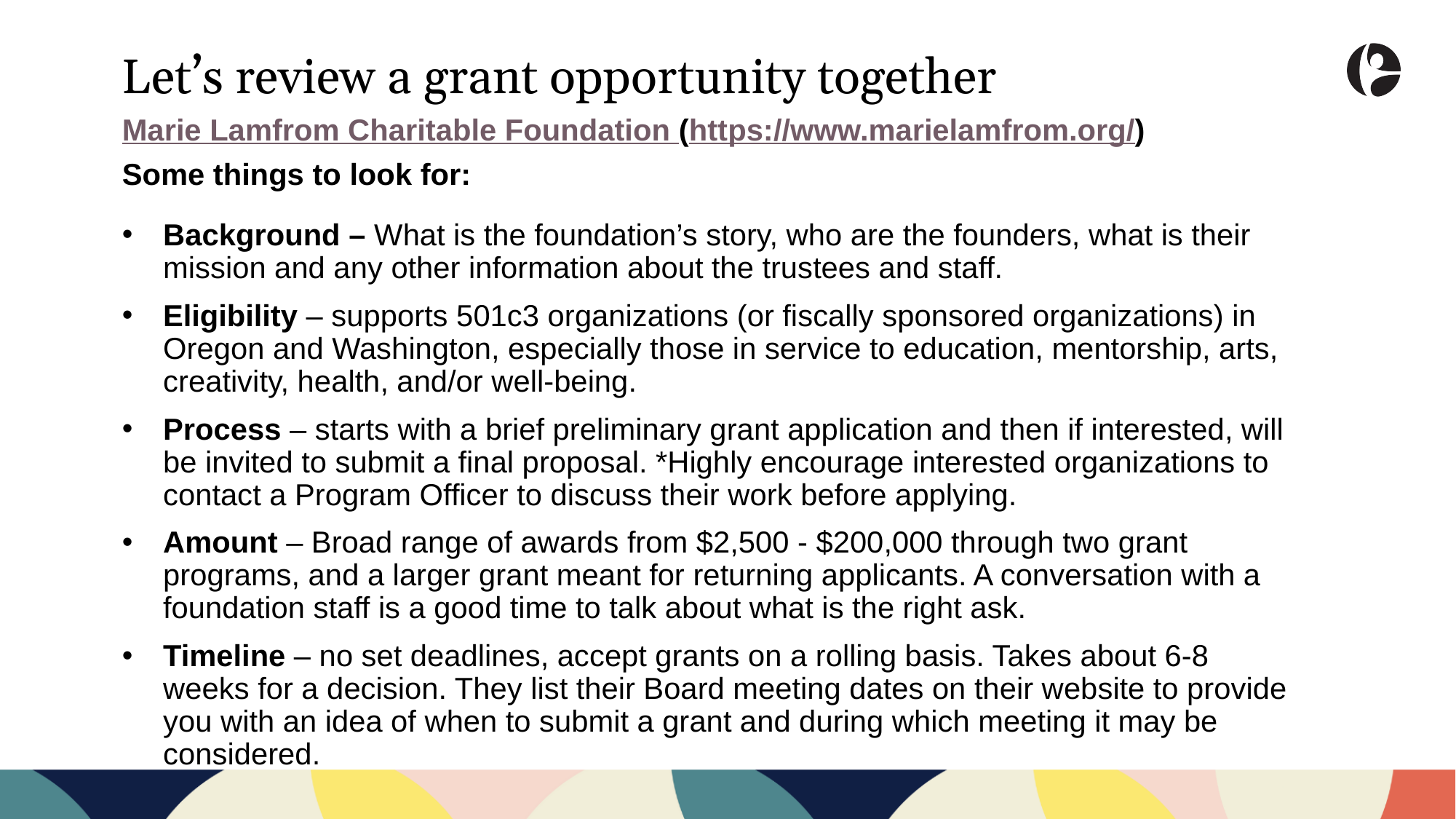

Let’s review a grant opportunity together
Marie Lamfrom Charitable Foundation (https://www.marielamfrom.org/)
Some things to look for:
Background – What is the foundation’s story, who are the founders, what is their mission and any other information about the trustees and staff.
Eligibility – supports 501c3 organizations (or fiscally sponsored organizations) in Oregon and Washington, especially those in service to education, mentorship, arts, creativity, health, and/or well-being.
Process – starts with a brief preliminary grant application and then if interested, will be invited to submit a final proposal. *Highly encourage interested organizations to contact a Program Officer to discuss their work before applying.
Amount – Broad range of awards from $2,500 - $200,000 through two grant programs, and a larger grant meant for returning applicants. A conversation with a foundation staff is a good time to talk about what is the right ask.
Timeline – no set deadlines, accept grants on a rolling basis. Takes about 6-8 weeks for a decision. They list their Board meeting dates on their website to provide you with an idea of when to submit a grant and during which meeting it may be considered.